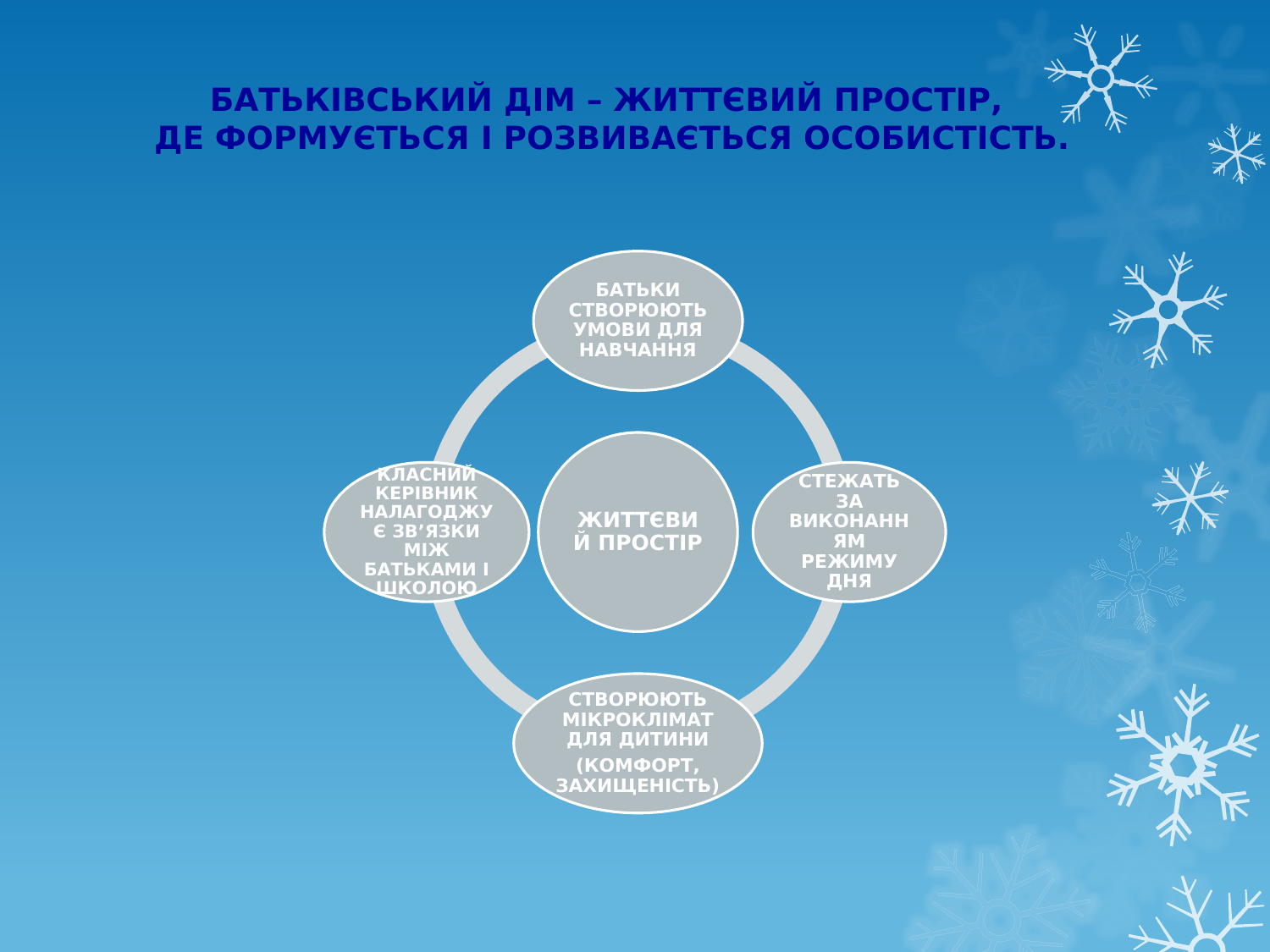

# БАТЬКІВСЬКИЙ ДІМ – ЖИТТЄВИЙ ПРОСТІР, ДЕ ФОРМУЄТЬСЯ І РОЗВИВАЄТЬСЯ ОСОБИСТІСТЬ.
ЖИТТЄВИЙ ПРОСТІР
БАТЬКИ СТВОРЮЮТЬ УМОВИ ДЛЯ НАВЧАННЯ
СТЕЖАТЬ ЗА ВИКОНАННЯМ РЕЖИМУ ДНЯ
СТВОРЮЮТЬ МІКРОКЛІМАТ ДЛЯ ДИТИНИ
(КОМФОРТ, ЗАХИЩЕНІСТЬ)
КЛАСНИЙ КЕРІВНИК НАЛАГОДЖУЄ ЗВ’ЯЗКИ МІЖ БАТЬКАМИ І ШКОЛОЮ